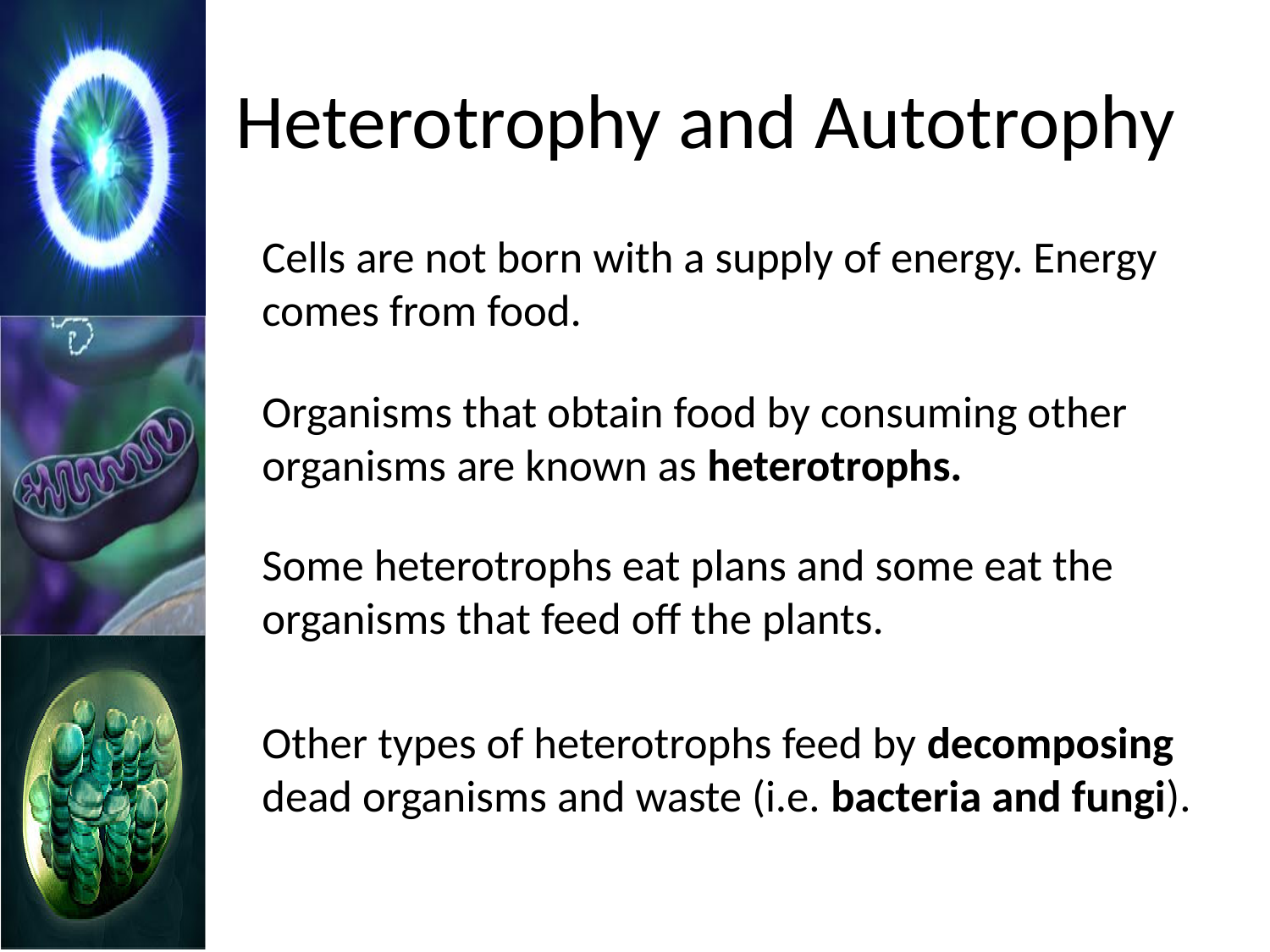

# Heterotrophy and Autotrophy
	Cells are not born with a supply of energy. Energy comes from food.

	Organisms that obtain food by consuming other organisms are known as heterotrophs.

	Some heterotrophs eat plans and some eat the organisms that feed off the plants.

	Other types of heterotrophs feed by decomposing dead organisms and waste (i.e. bacteria and fungi).